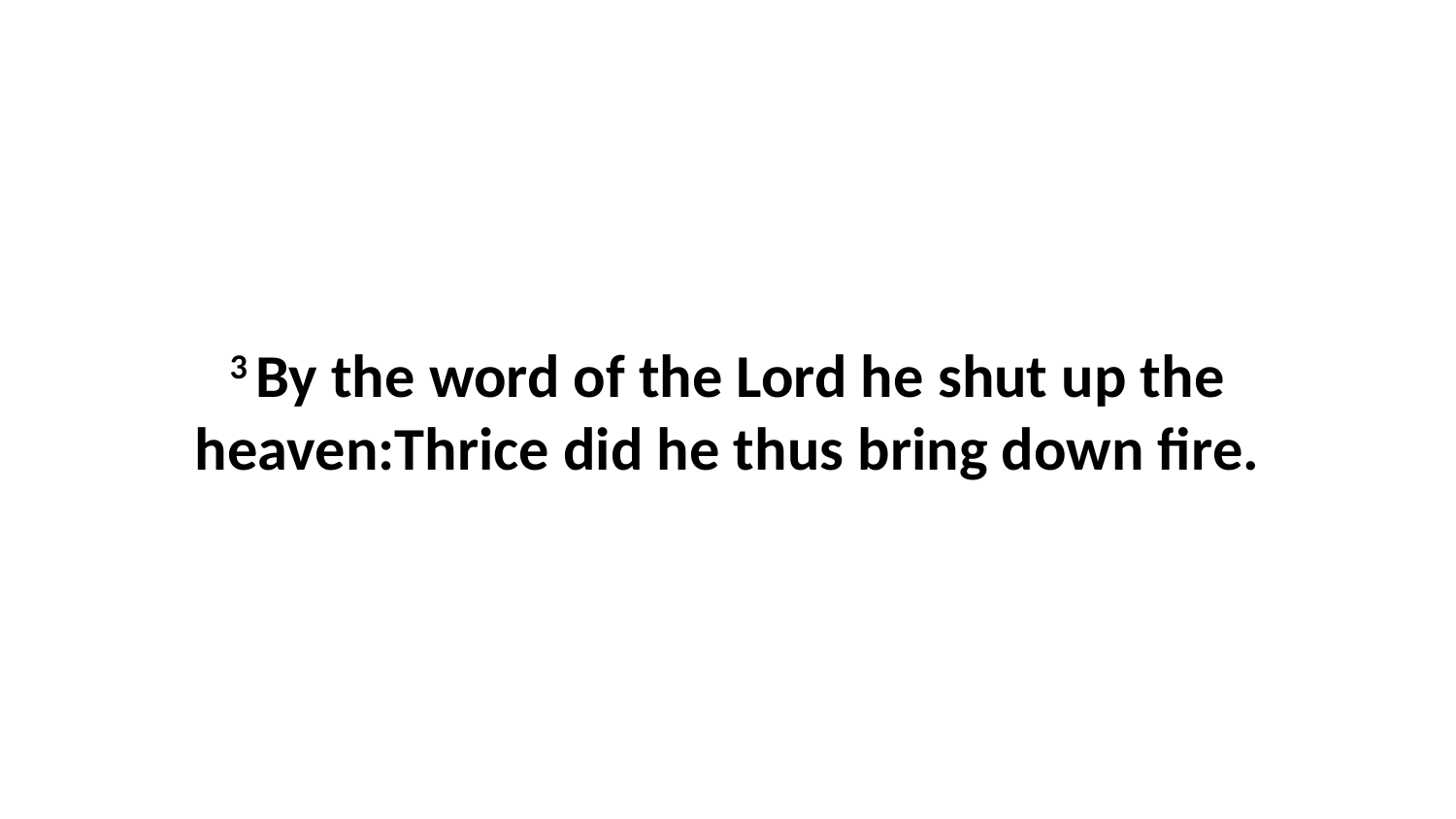

3 By the word of the Lord he shut up the heaven:Thrice did he thus bring down fire.